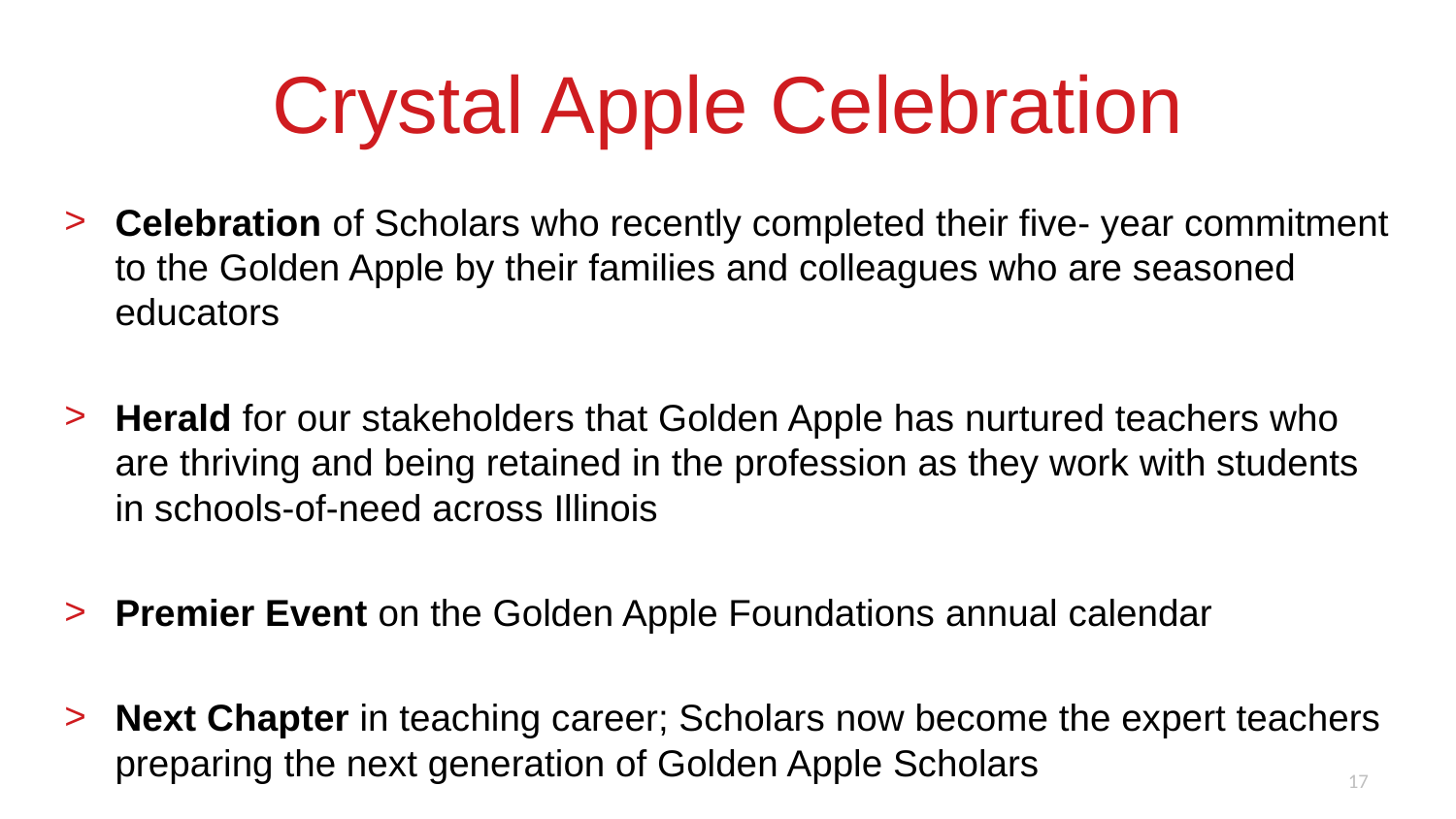

# Crystal Apple Celebration
Celebration of Scholars who recently completed their five- year commitment to the Golden Apple by their families and colleagues who are seasoned educators

Herald for our stakeholders that Golden Apple has nurtured teachers who are thriving and being retained in the profession as they work with students in schools-of-need across Illinois

Premier Event on the Golden Apple Foundations annual calendar

Next Chapter in teaching career; Scholars now become the expert teachers preparing the next generation of Golden Apple Scholars

17